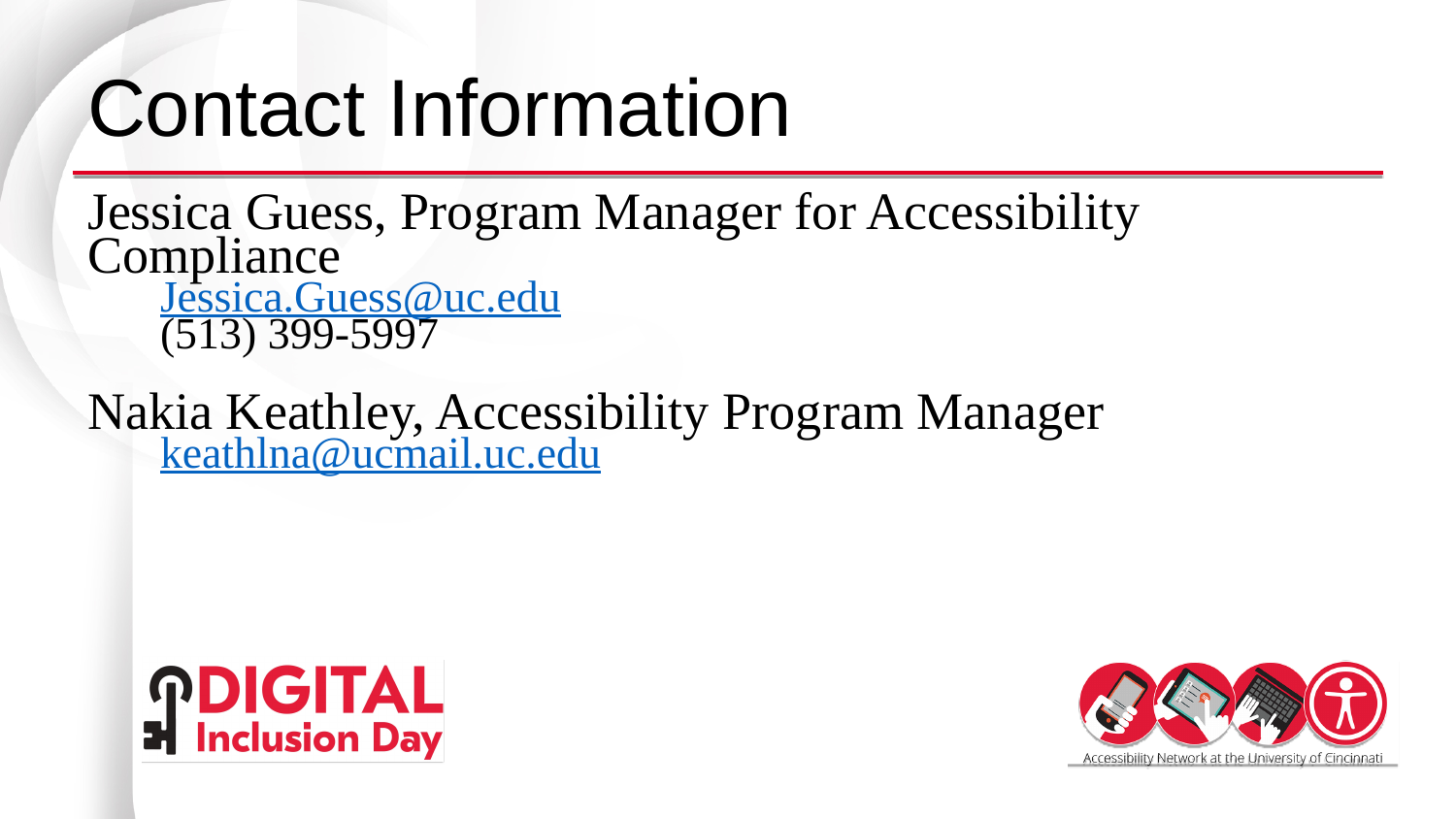

# Contact Information
Jessica Guess, Program Manager for Accessibility Compliance
Jessica.Guess@uc.edu
(513) 399-5997

Nakia Keathley, Accessibility Program Manager
keathlna@ucmail.uc.edu